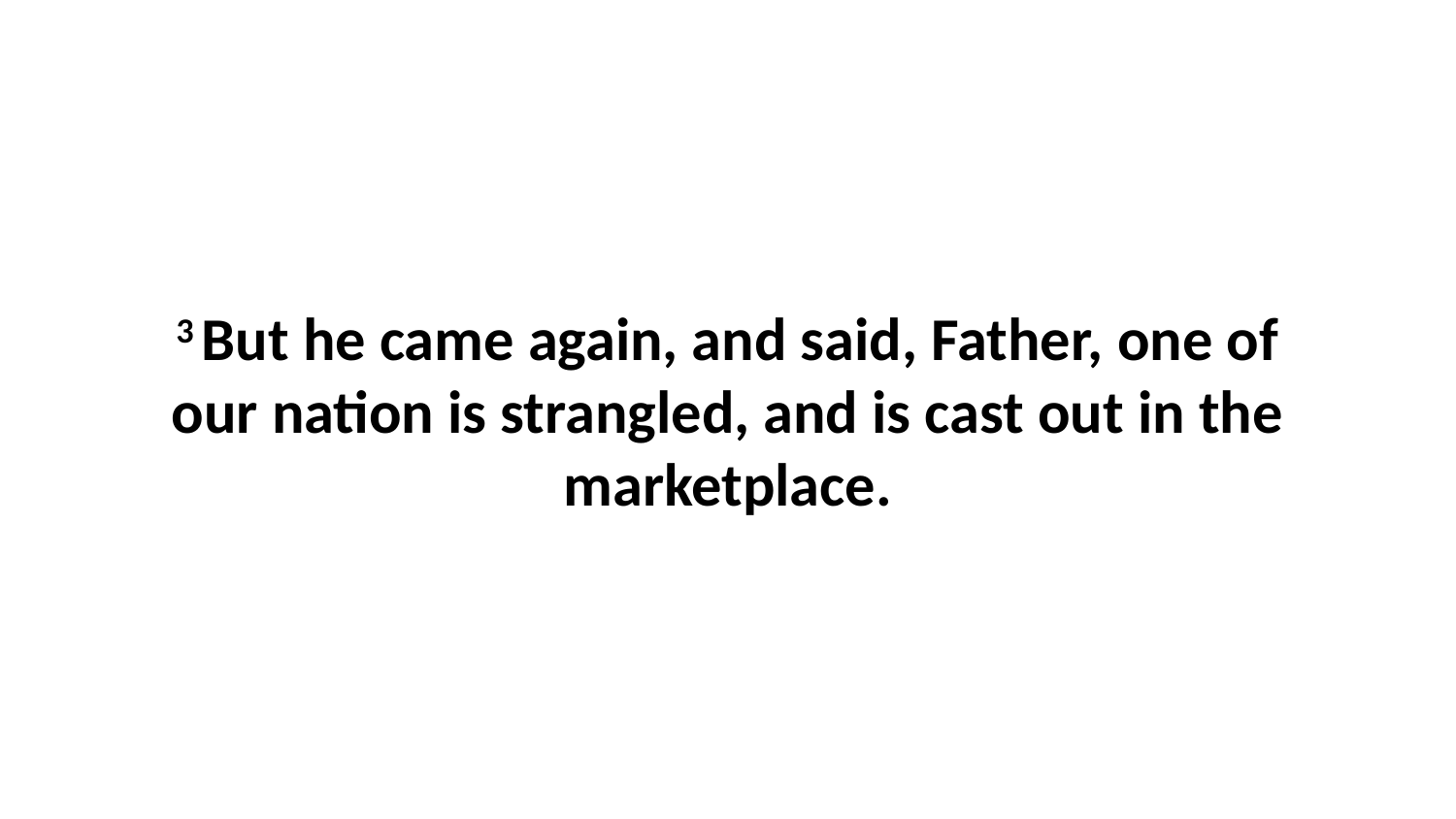

3 But he came again, and said, Father, one of our nation is strangled, and is cast out in the marketplace.